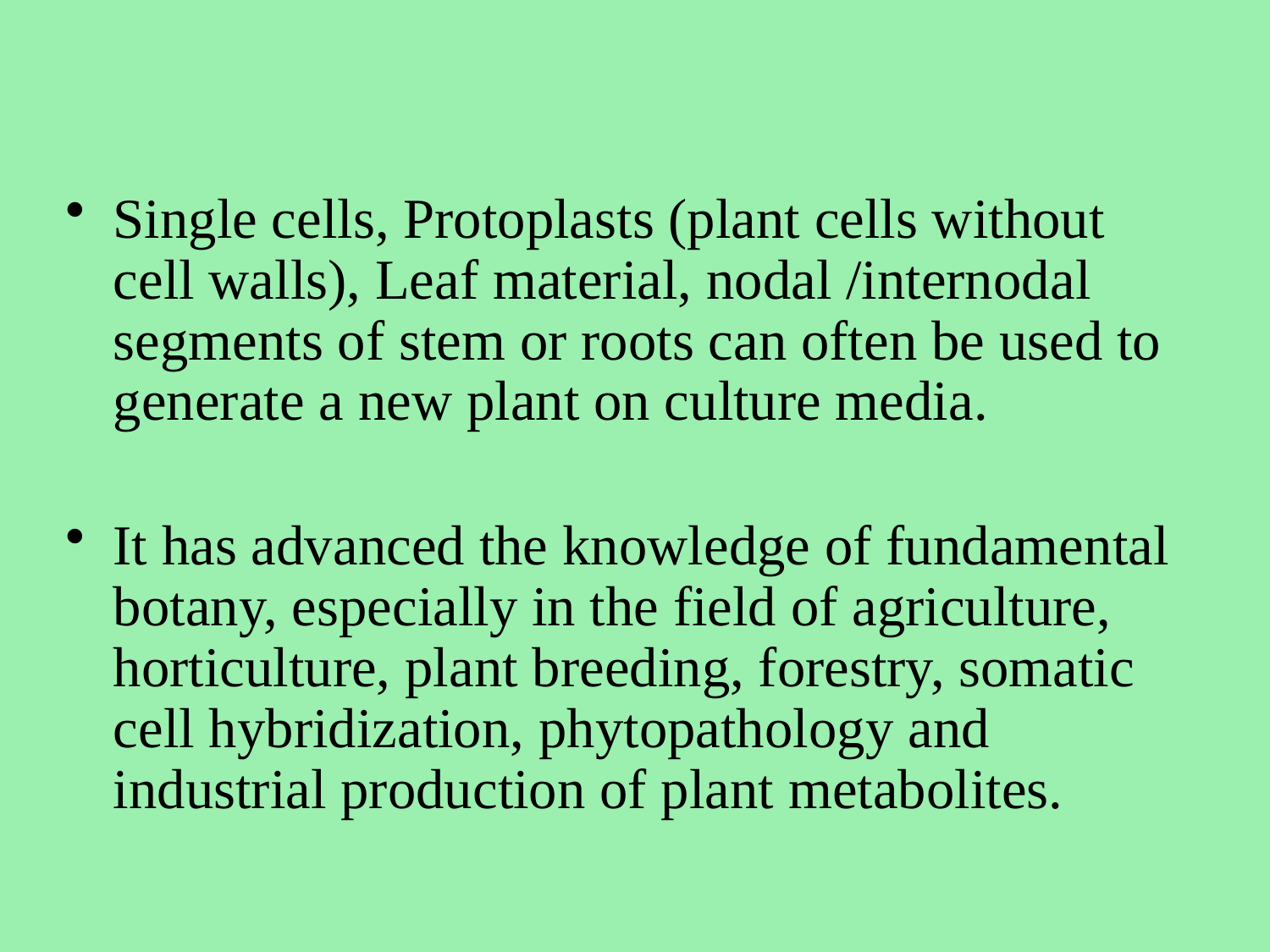

Single cells, Protoplasts (plant cells without cell walls), Leaf material, nodal /internodal segments of stem or roots can often be used to generate a new plant on culture media.

It has advanced the knowledge of fundamental botany, especially in the field of agriculture, horticulture, plant breeding, forestry, somatic cell hybridization, phytopathology and industrial production of plant metabolites.